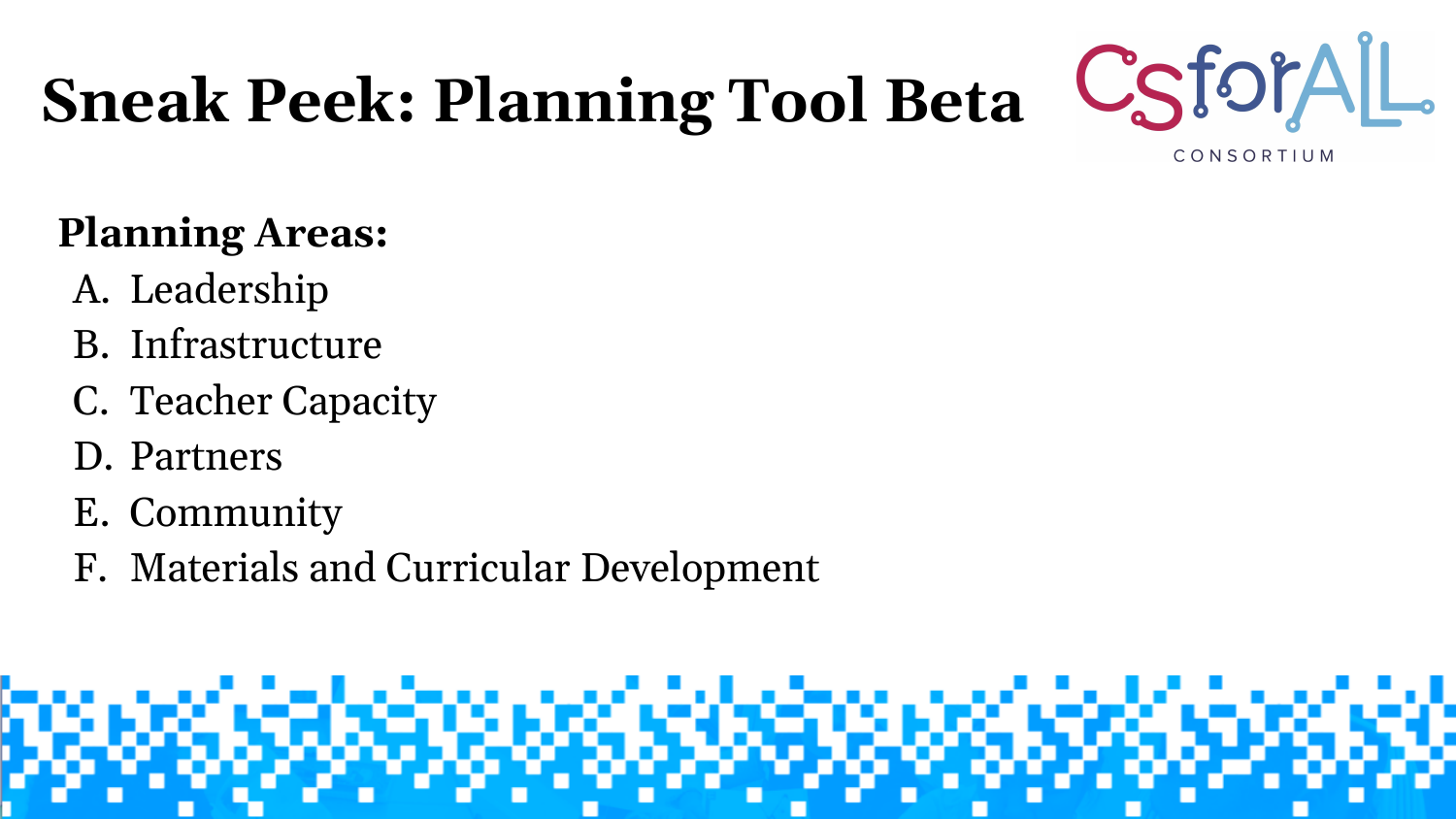

# Sneak Peek: Planning Tool Beta

Planning Areas:
Leadership
Infrastructure
Teacher Capacity
Partners
Community
Materials and Curricular Development